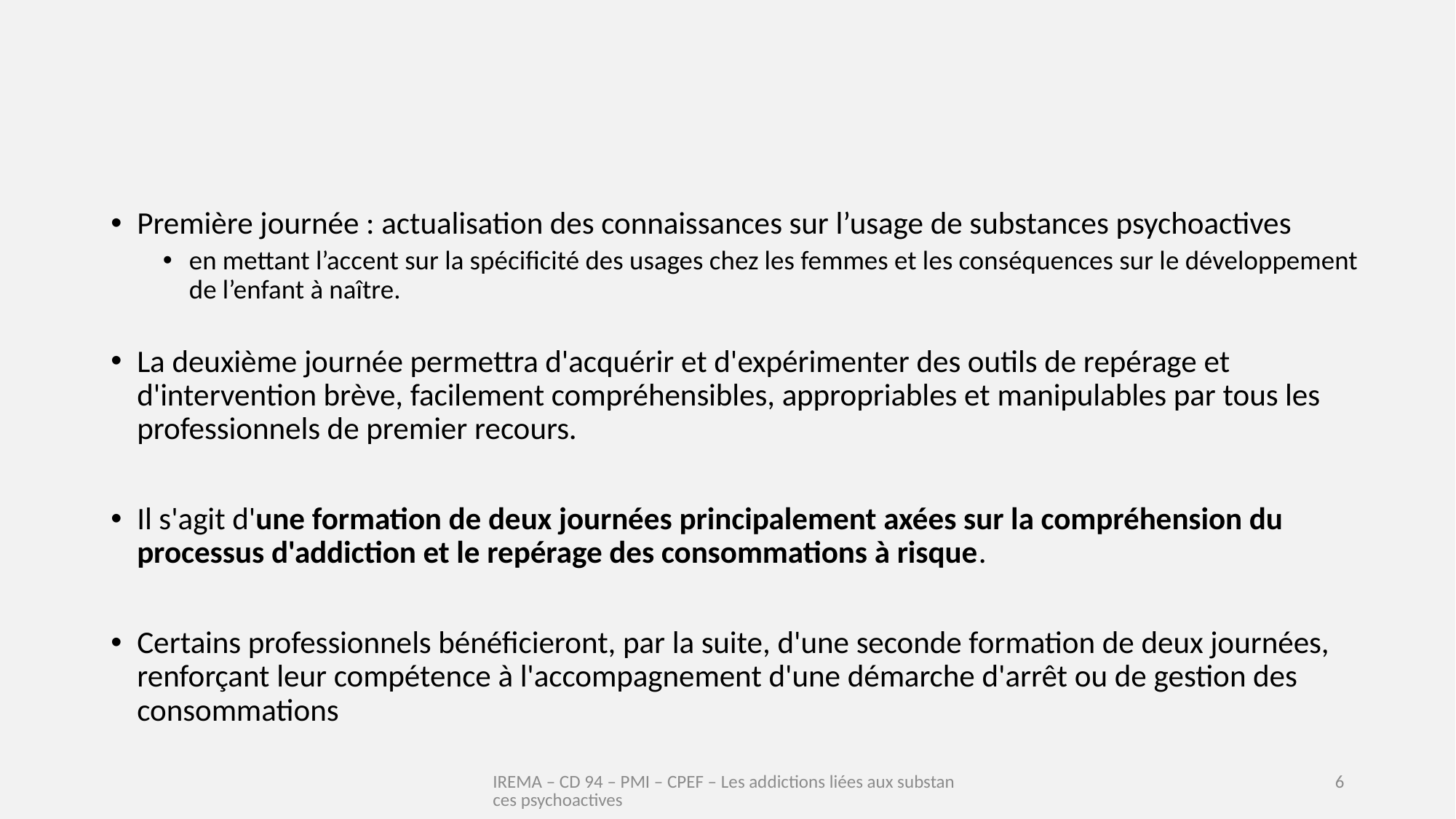

#
Première journée : actualisation des connaissances sur l’usage de substances psychoactives
en mettant l’accent sur la spécificité des usages chez les femmes et les conséquences sur le développement de l’enfant à naître.
La deuxième journée permettra d'acquérir et d'expérimenter des outils de repérage et d'intervention brève, facilement compréhensibles, appropriables et manipulables par tous les professionnels de premier recours.

Il s'agit d'une formation de deux journées principalement axées sur la compréhension du processus d'addiction et le repérage des consommations à risque.

Certains professionnels bénéficieront, par la suite, d'une seconde formation de deux journées, renforçant leur compétence à l'accompagnement d'une démarche d'arrêt ou de gestion des consommations

IREMA – CD 94 – PMI – CPEF – Les addictions liées aux substances psychoactives
6